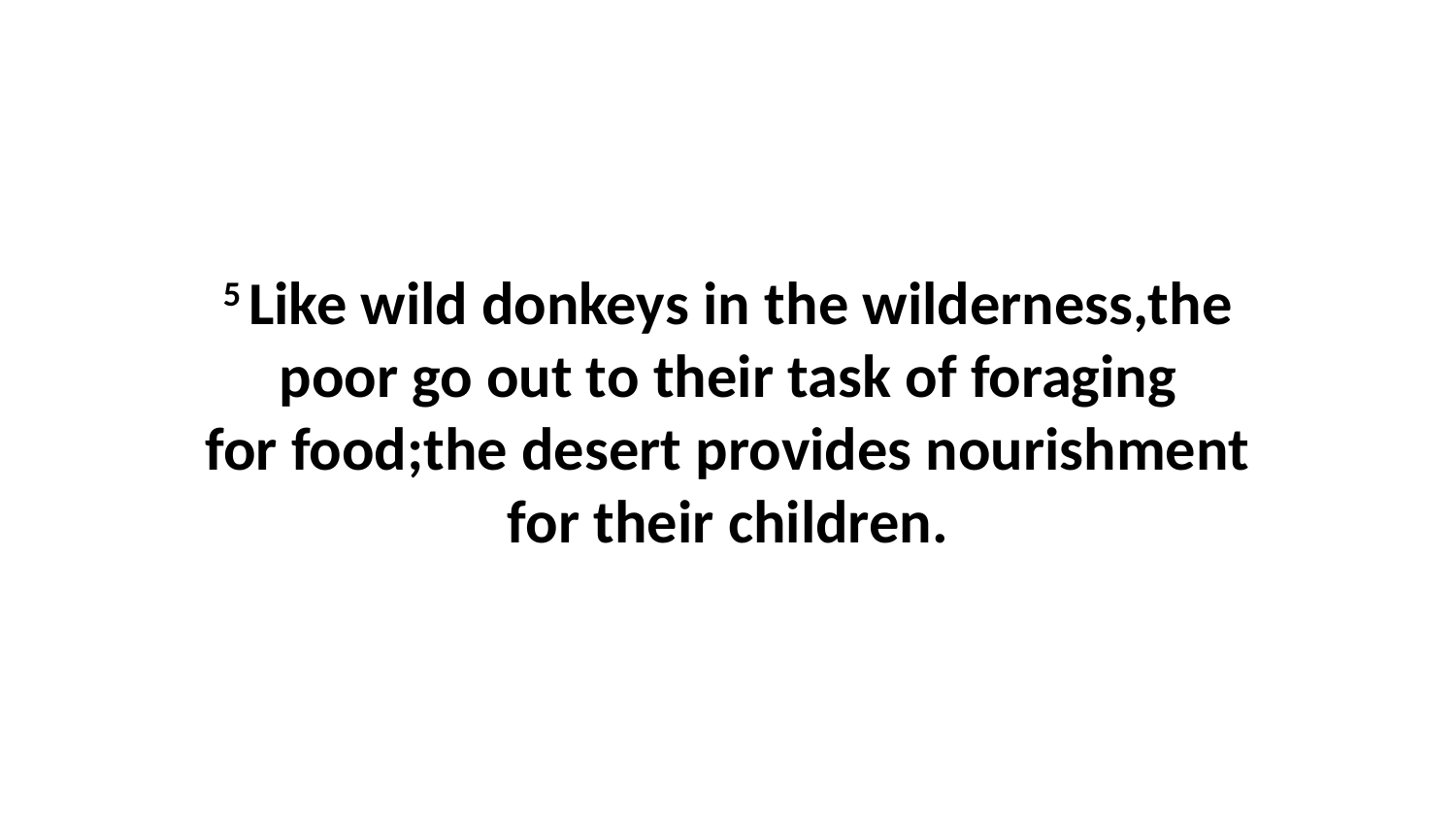

5 Like wild donkeys in the wilderness,the poor go out to their task of foraging for food;the desert provides nourishment for their children.